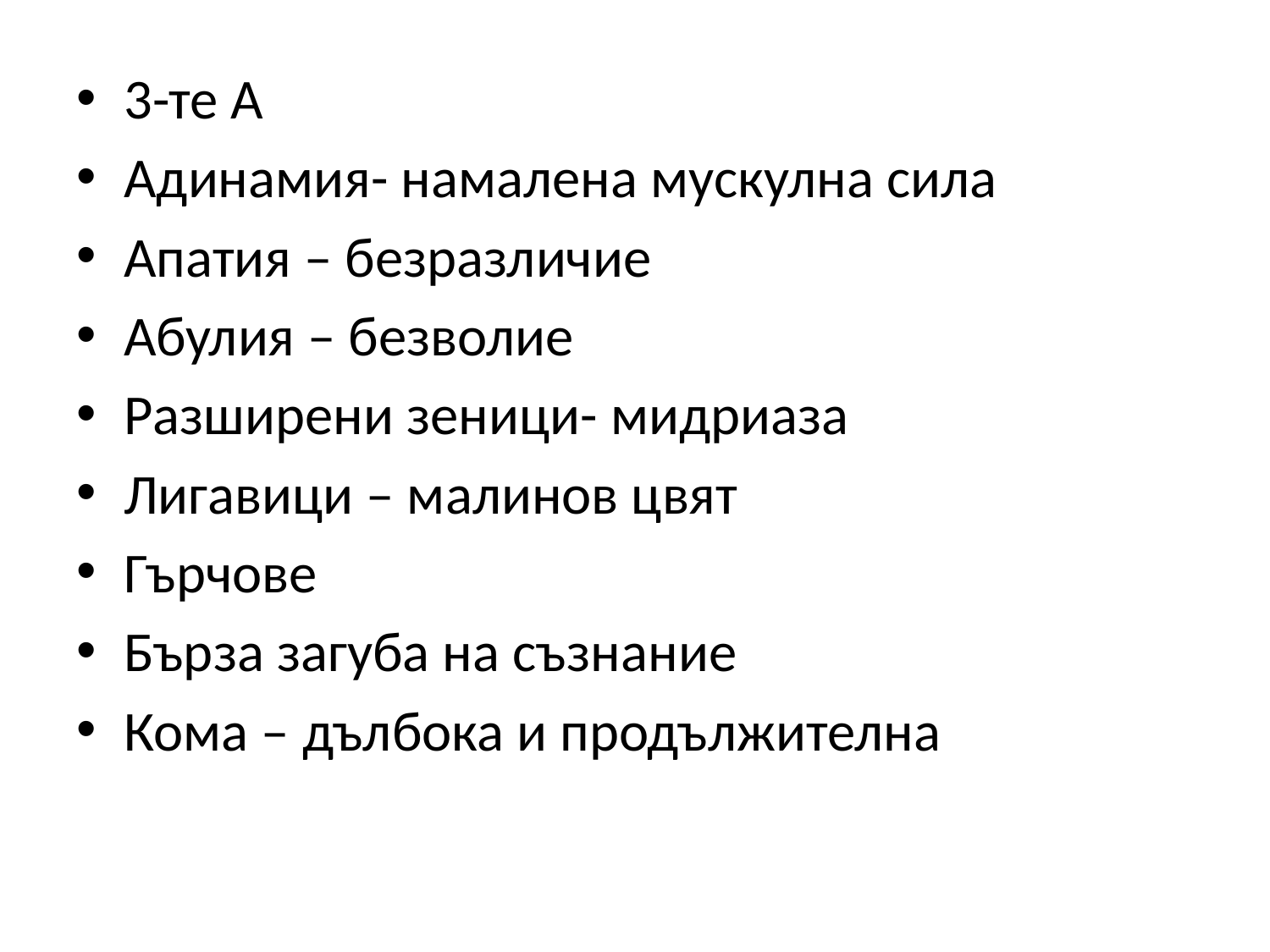

#
3-те А
Адинамия- намалена мускулна сила
Апатия – безразличие
Абулия – безволие
Разширени зеници- мидриаза
Лигавици – малинов цвят
Гърчове
Бърза загуба на съзнание
Кома – дълбока и продължителна